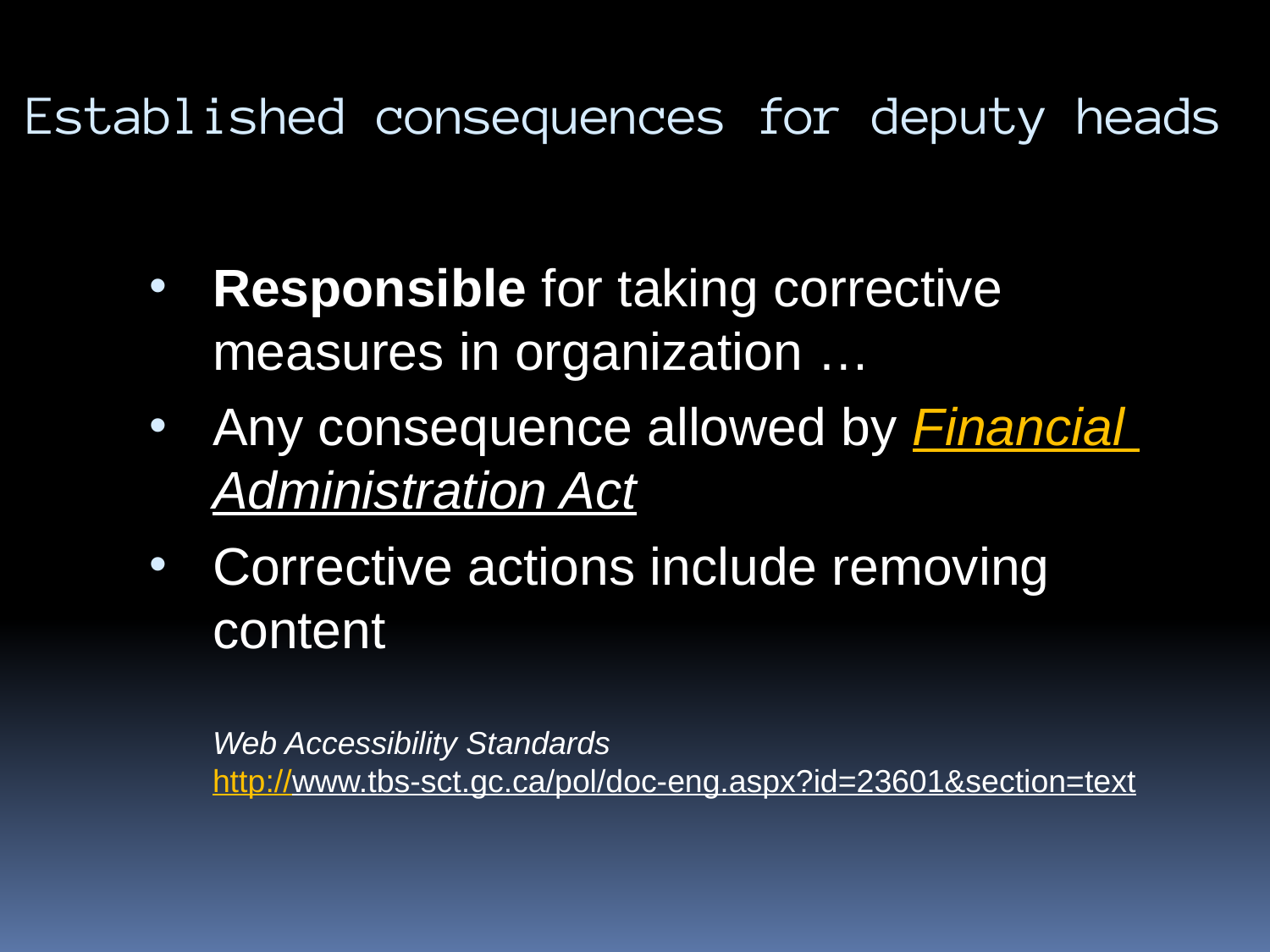

# Established consequences for deputy heads
Responsible for taking corrective measures in organization …
Any consequence allowed by Financial Administration Act
Corrective actions include removing content
Web Accessibility Standards
http://www.tbs-sct.gc.ca/pol/doc-eng.aspx?id=23601&section=text